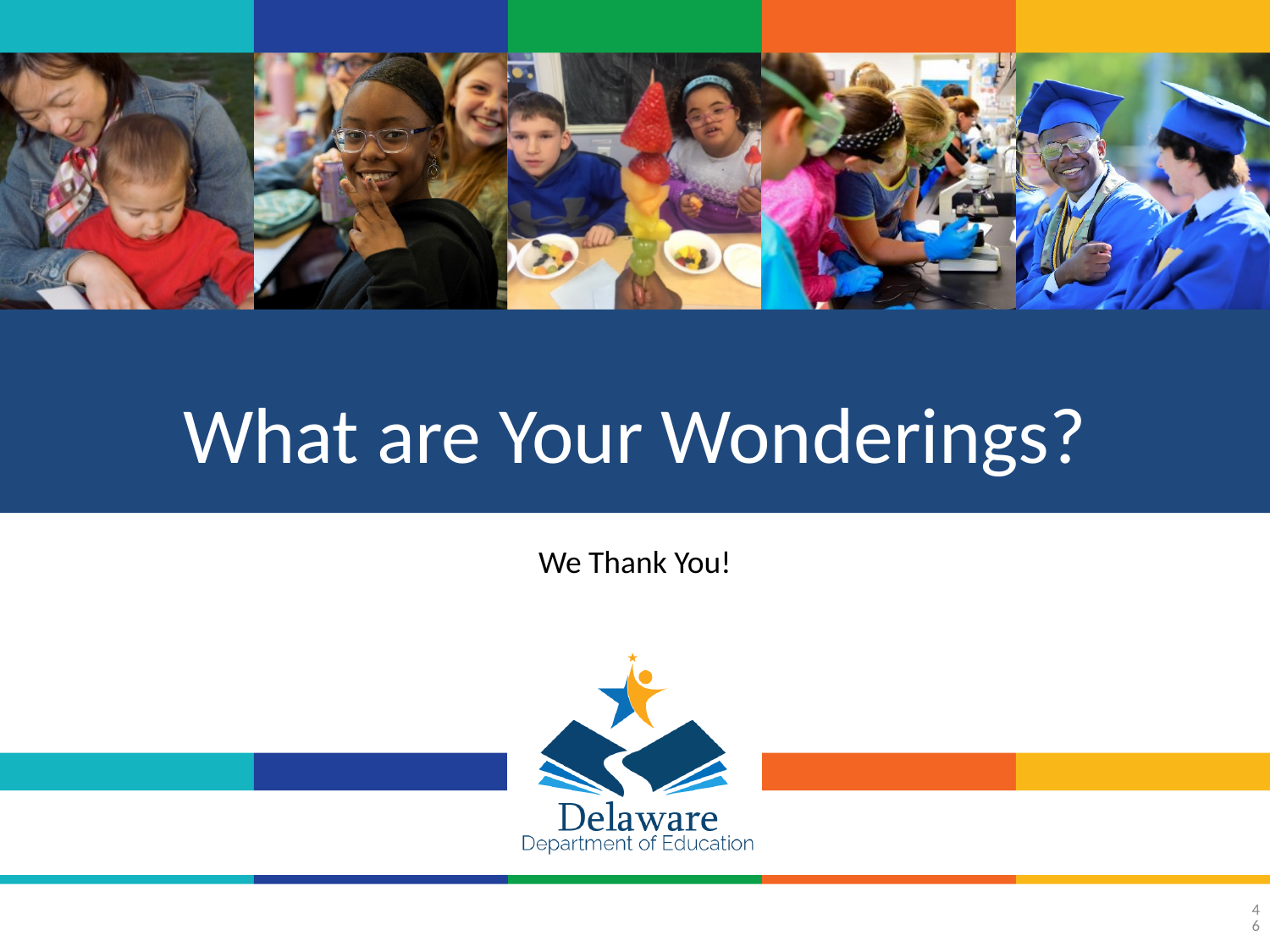

# What are Your Wonderings?
We Thank You!
46